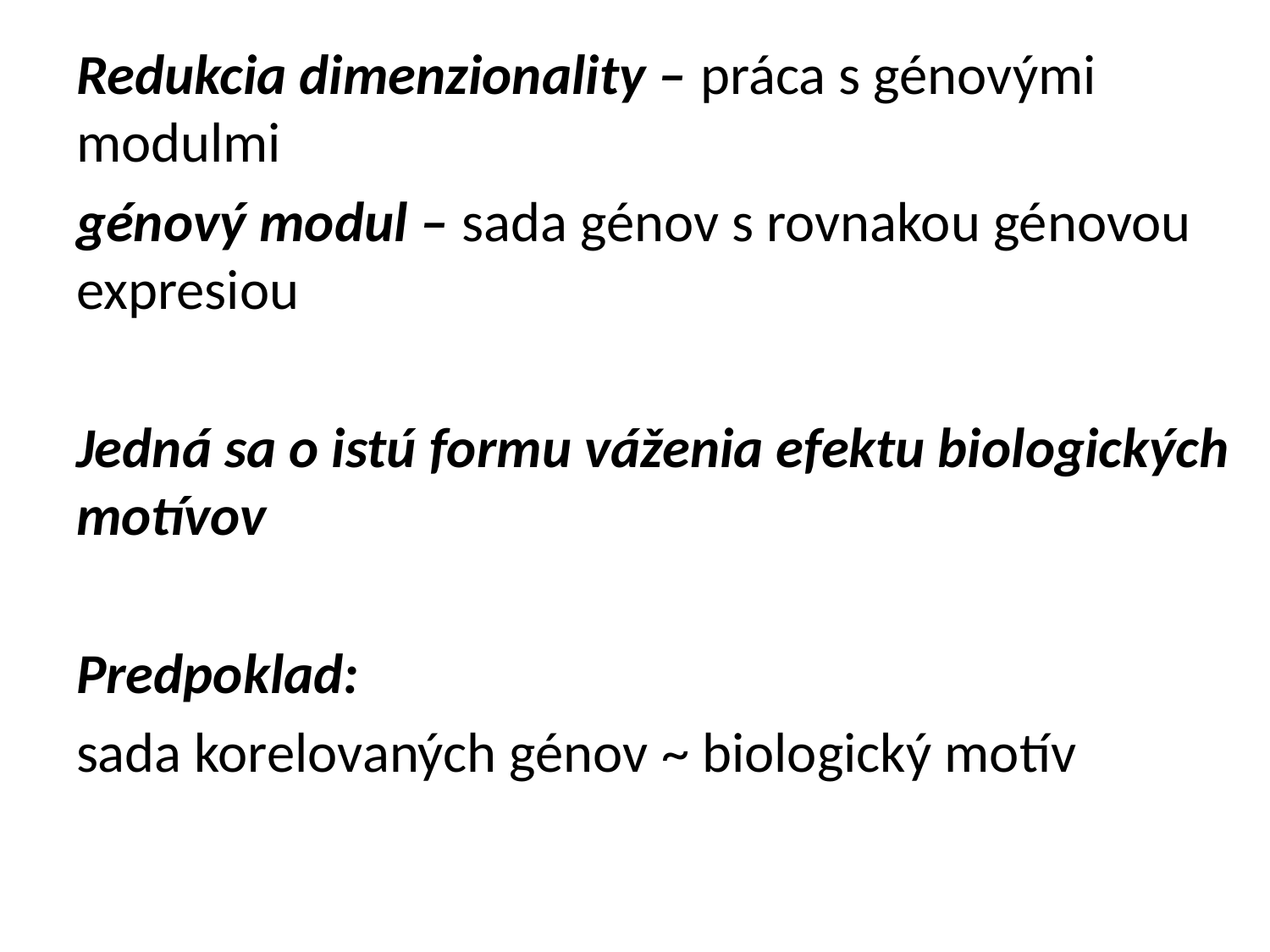

Redukcia dimenzionality – práca s génovými modulmi
génový modul – sada génov s rovnakou génovou expresiou

Jedná sa o istú formu váženia efektu biologických motívov

Predpoklad:
sada korelovaných génov ~ biologický motív